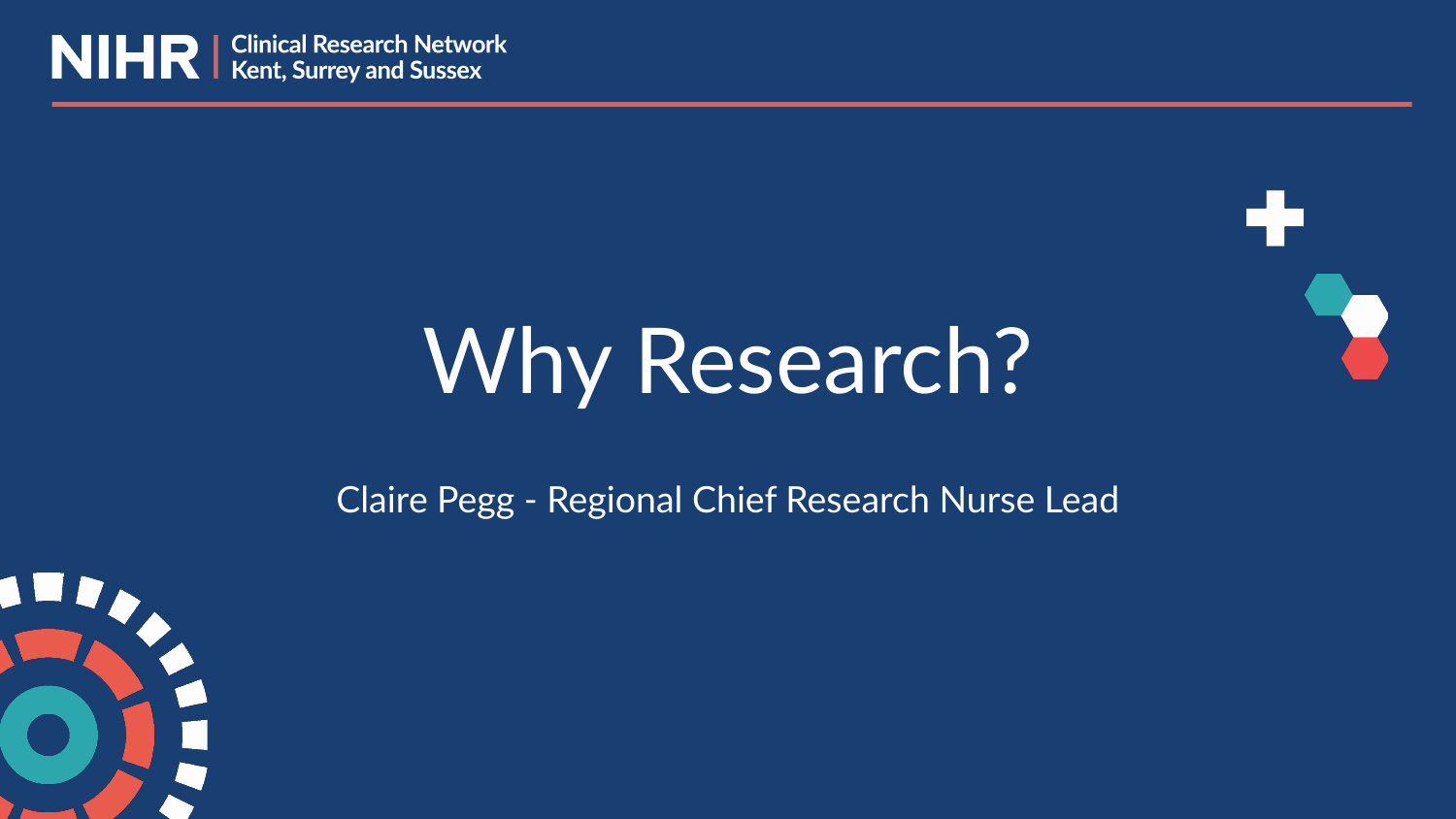

# Why Research?
Claire Pegg - Regional Chief Research Nurse Lead